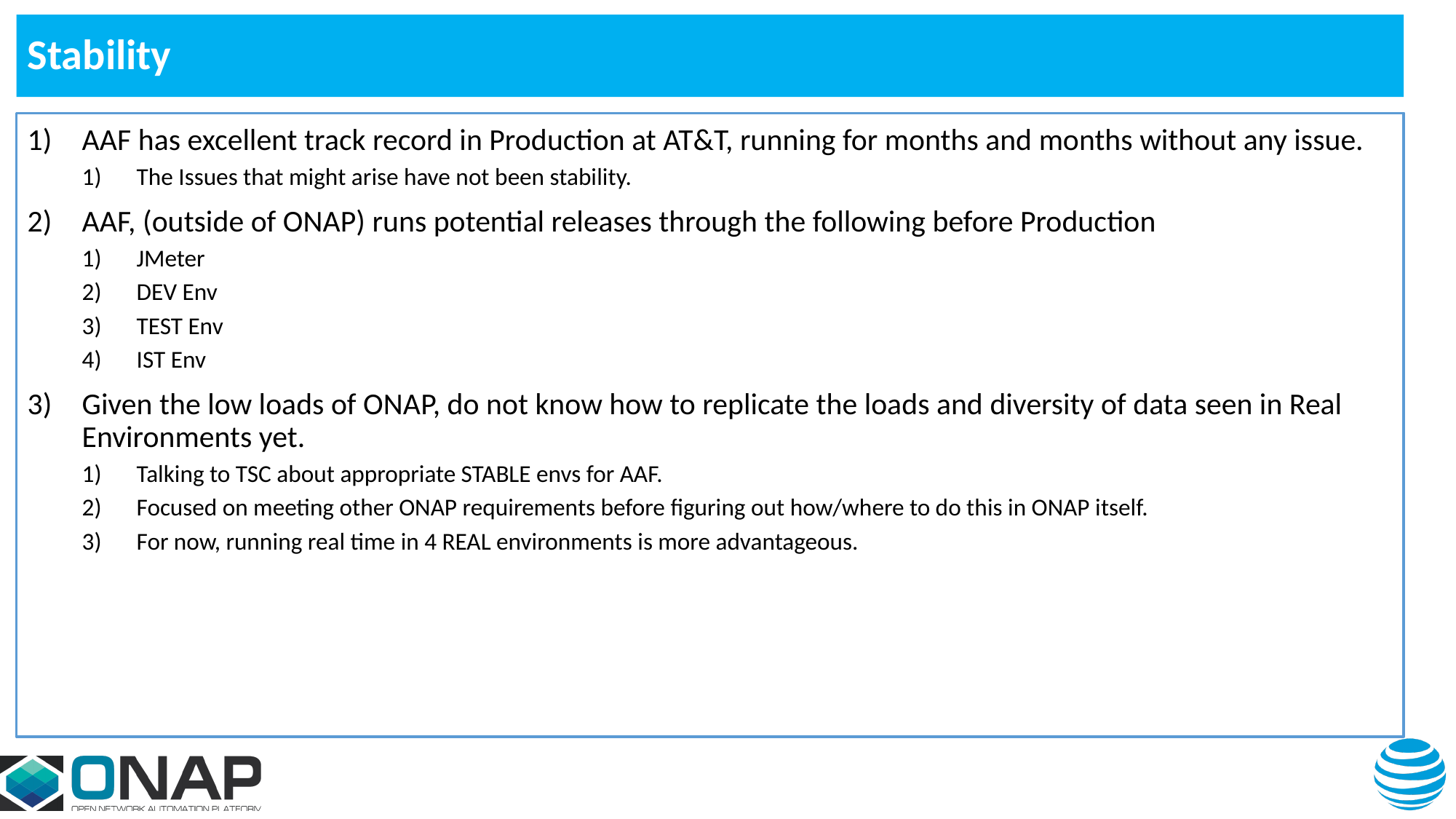

# Stability
AAF has excellent track record in Production at AT&T, running for months and months without any issue.
The Issues that might arise have not been stability.
AAF, (outside of ONAP) runs potential releases through the following before Production
JMeter
DEV Env
TEST Env
IST Env
Given the low loads of ONAP, do not know how to replicate the loads and diversity of data seen in Real Environments yet.
Talking to TSC about appropriate STABLE envs for AAF.
Focused on meeting other ONAP requirements before figuring out how/where to do this in ONAP itself.
For now, running real time in 4 REAL environments is more advantageous.